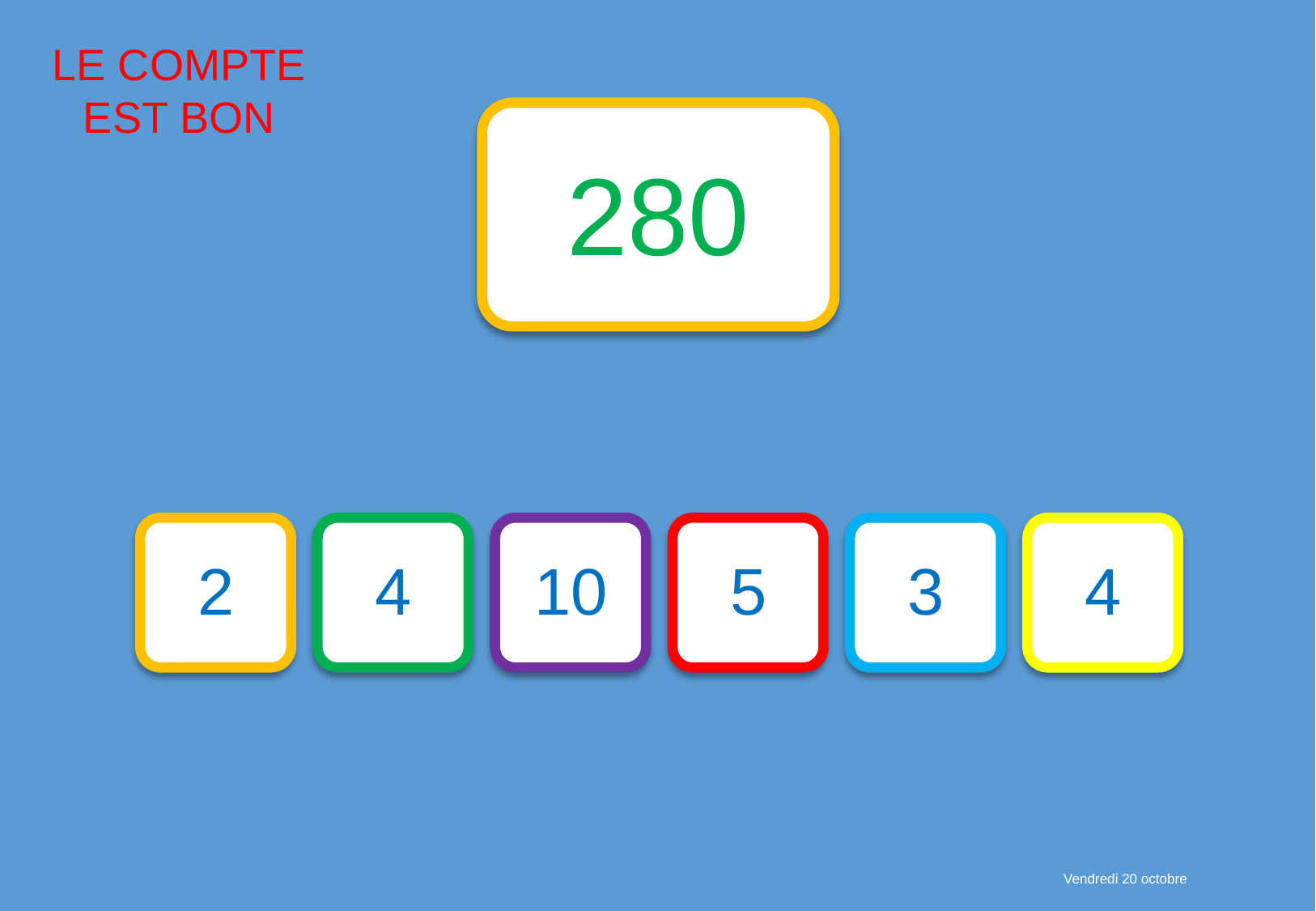

280
2
4
10
5
3
4
Vendredi 20 octobre